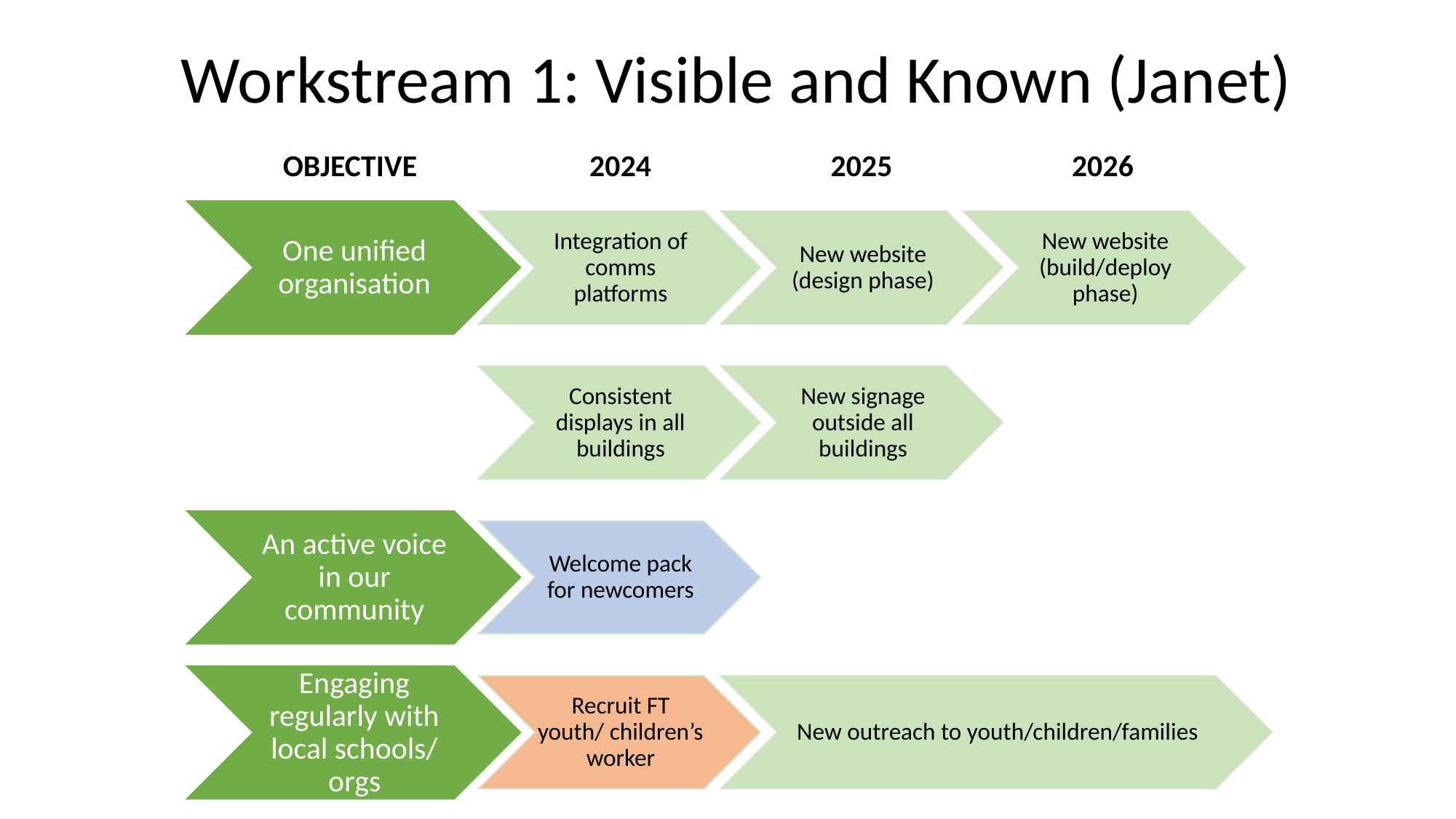

# Workstream 1: Visible and Known (Janet)
                                            OBJECTIVE                         2024                          2025                          2026
One unified organisation
Integration of comms platforms
New website (design phase)
New website (build/deploy phase)

Consistent displays in all buildings
New signage outside all buildings
An active voice in our community
Welcome pack for newcomers
Engaging regularly with local schools/ orgs
Recruit FT youth/ children’s worker
New outreach to youth/children/families